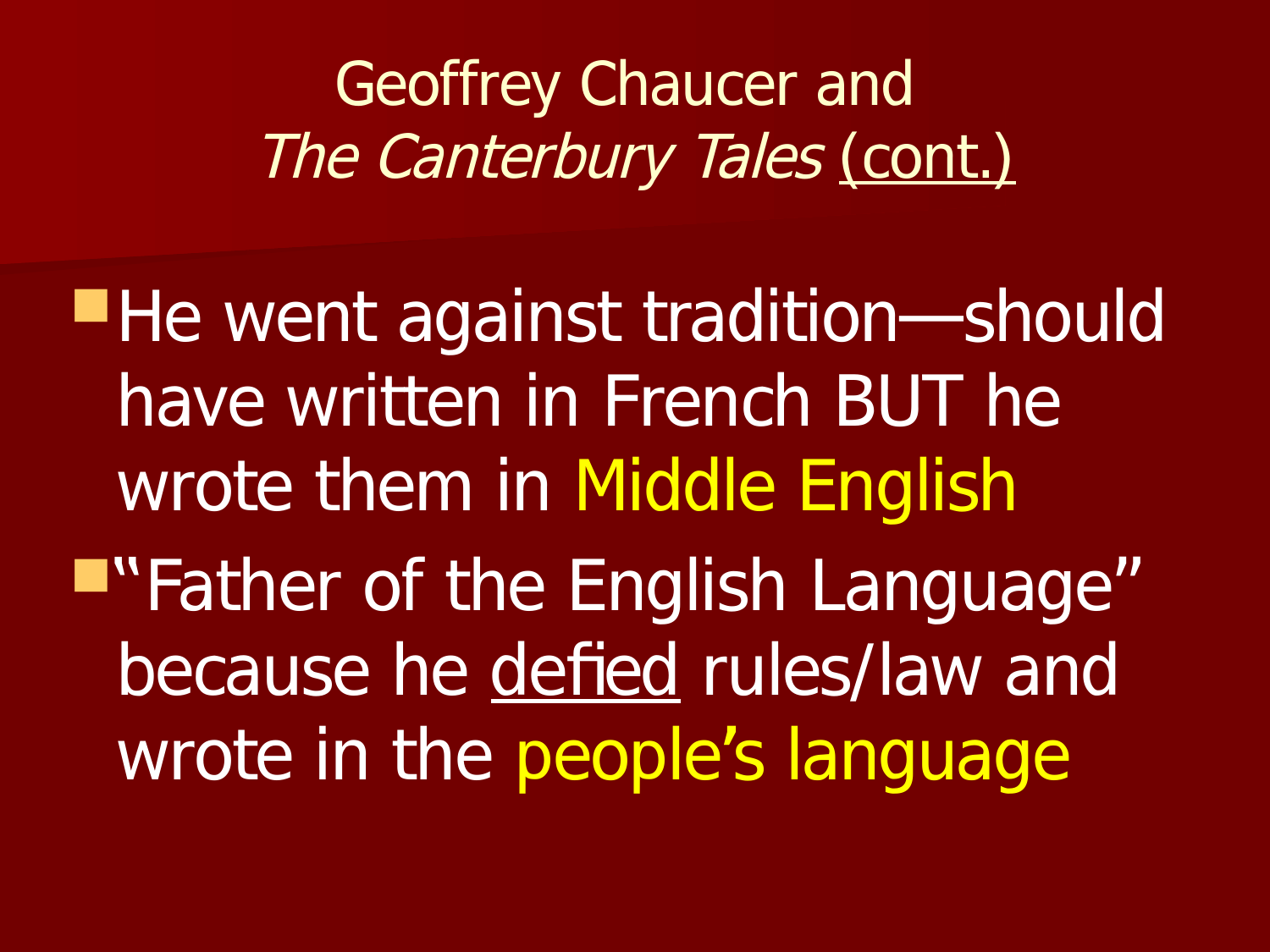

# Geoffrey Chaucer and The Canterbury Tales (cont.)
He went against tradition—should have written in French BUT he wrote them in Middle English
“Father of the English Language” because he defied rules/law and wrote in the people’s language